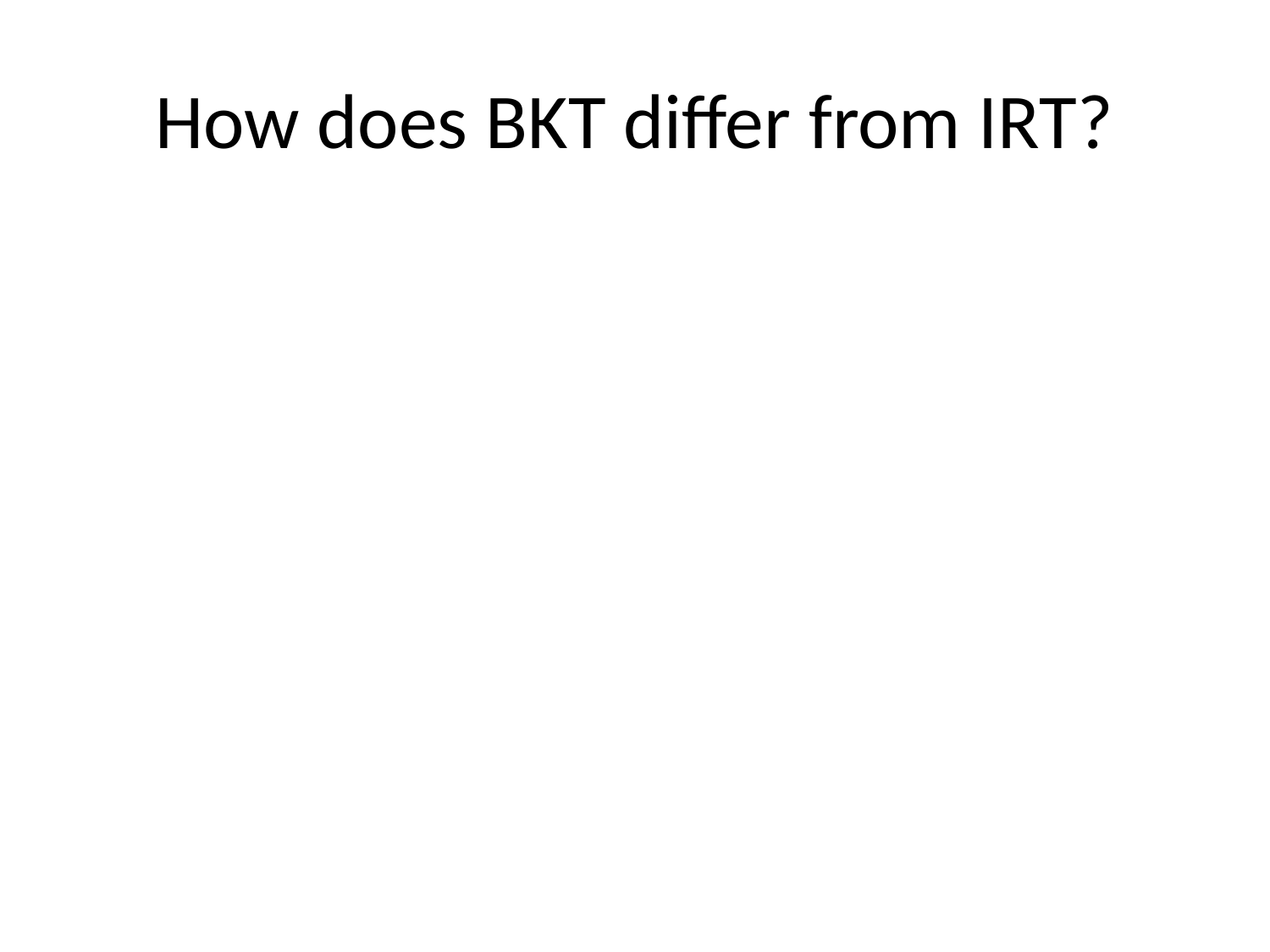

# How does BKT differ from IRT?